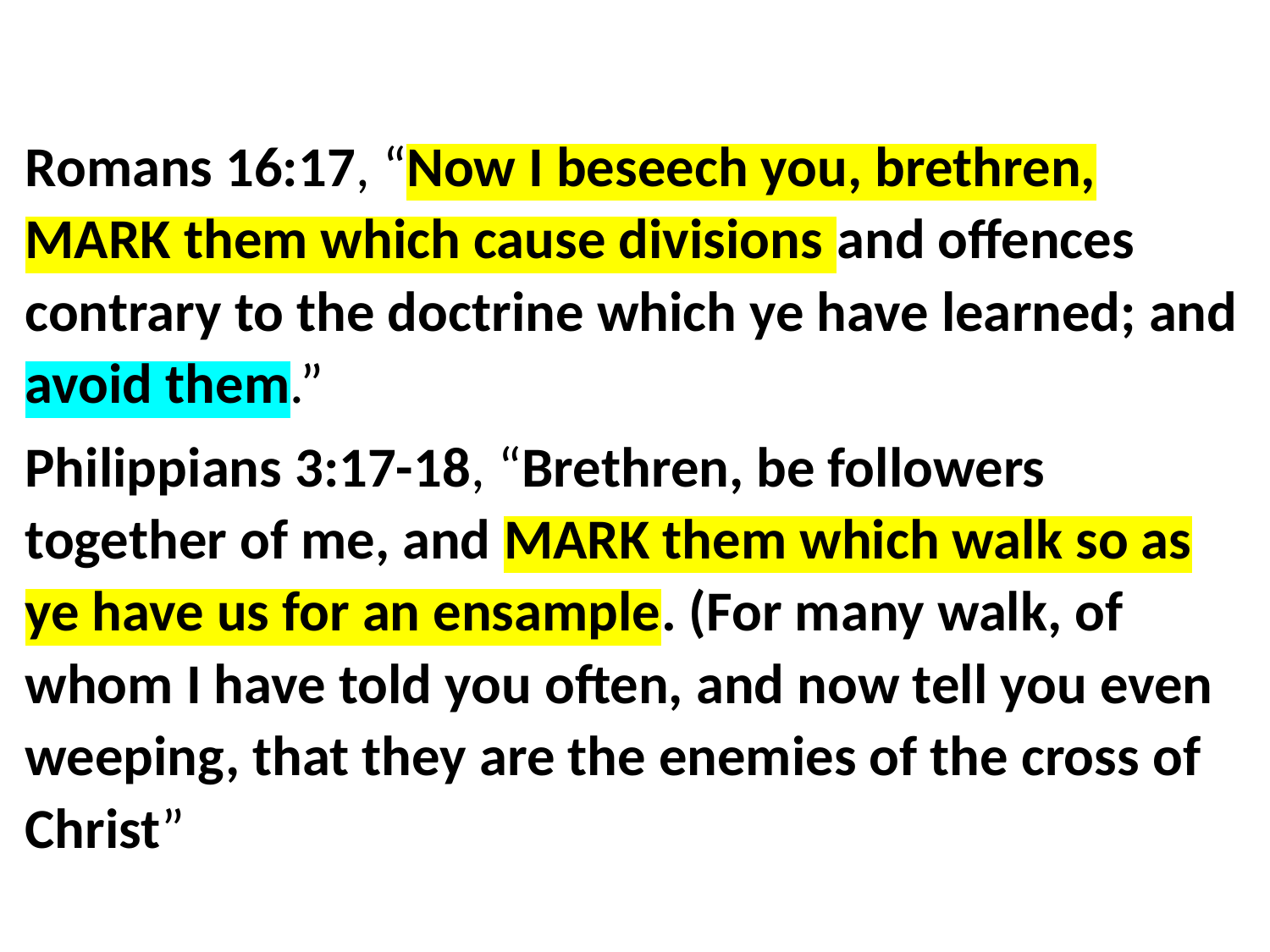

Romans 16:17, “Now I beseech you, brethren, MARK them which cause divisions and offences contrary to the doctrine which ye have learned; and avoid them.”
Philippians 3:17-18, “Brethren, be followers together of me, and MARK them which walk so as ye have us for an ensample. (For many walk, of whom I have told you often, and now tell you even weeping, that they are the enemies of the cross of Christ”